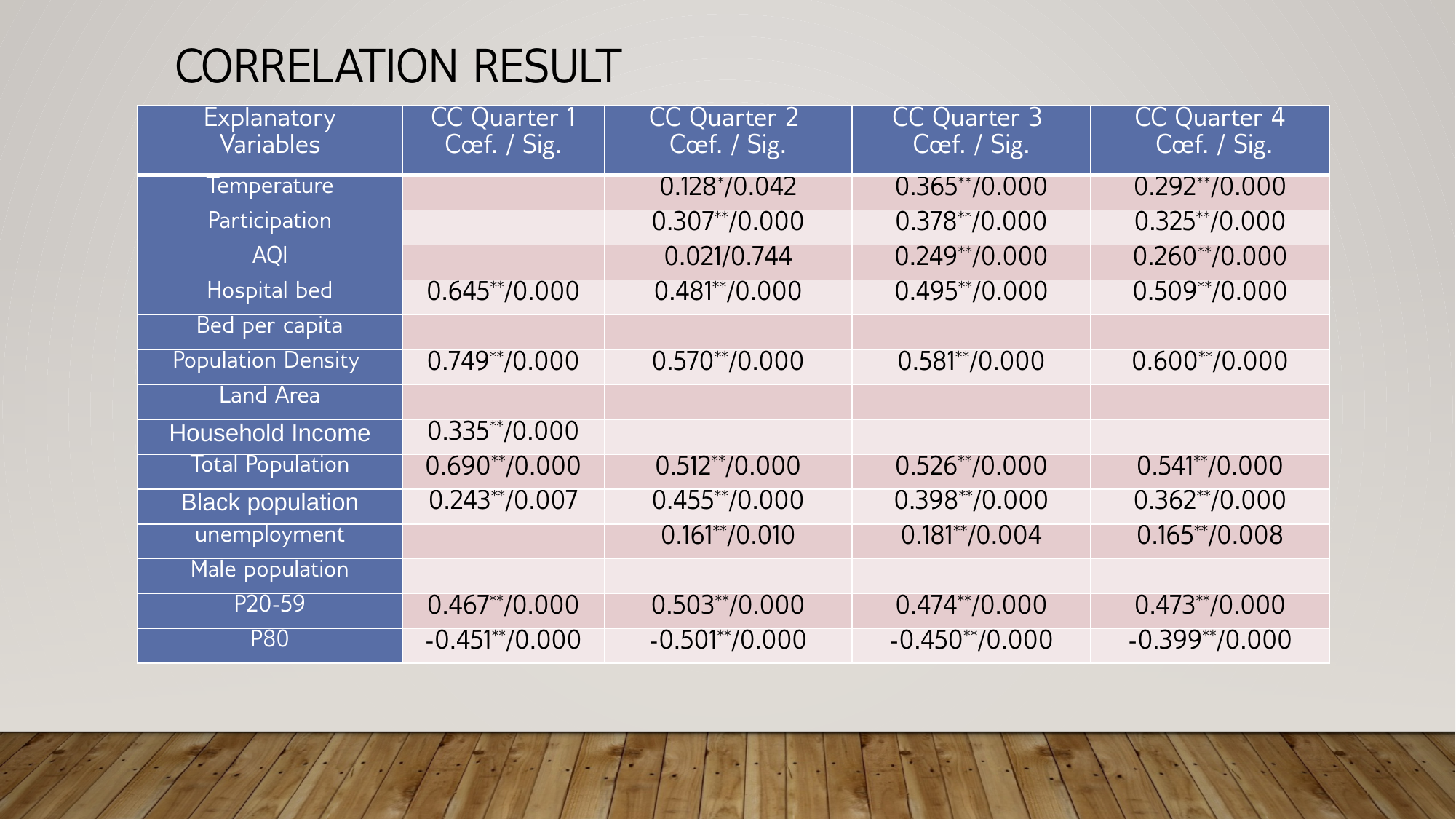

# Correlation result
| Explanatory Variables | CC Quarter 1 Coef. / Sig. | CC Quarter 2 Coef. / Sig. | CC Quarter 3 Coef. / Sig. | CC Quarter 4 Coef. / Sig. |
| --- | --- | --- | --- | --- |
| Temperature |  | 0.128\*/0.042 | 0.365\*\*/0.000 | 0.292\*\*/0.000 |
| Participation |  | 0.307\*\*/0.000 | 0.378\*\*/0.000 | 0.325\*\*/0.000 |
| AQI |  | 0.021/0.744 | 0.249\*\*/0.000 | 0.260\*\*/0.000 |
| Hospital bed | 0.645\*\*/0.000 | 0.481\*\*/0.000 | 0.495\*\*/0.000 | 0.509\*\*/0.000 |
| Bed per capita |  |  |  |  |
| Population Density | 0.749\*\*/0.000 | 0.570\*\*/0.000 | 0.581\*\*/0.000 | 0.600\*\*/0.000 |
| Land Area |  |  |  |  |
| Household Income | 0.335\*\*/0.000 |  |  |  |
| Total Population | 0.690\*\*/0.000 | 0.512\*\*/0.000 | 0.526\*\*/0.000 | 0.541\*\*/0.000 |
| Black population | 0.243\*\*/0.007 | 0.455\*\*/0.000 | 0.398\*\*/0.000 | 0.362\*\*/0.000 |
| unemployment |  | 0.161\*\*/0.010 | 0.181\*\*/0.004 | 0.165\*\*/0.008 |
| Male population |  |  |  |  |
| P20-59 | 0.467\*\*/0.000 | 0.503\*\*/0.000 | 0.474\*\*/0.000 | 0.473\*\*/0.000 |
| P80 | -0.451\*\*/0.000 | -0.501\*\*/0.000 | -0.450\*\*/0.000 | -0.399\*\*/0.000 |